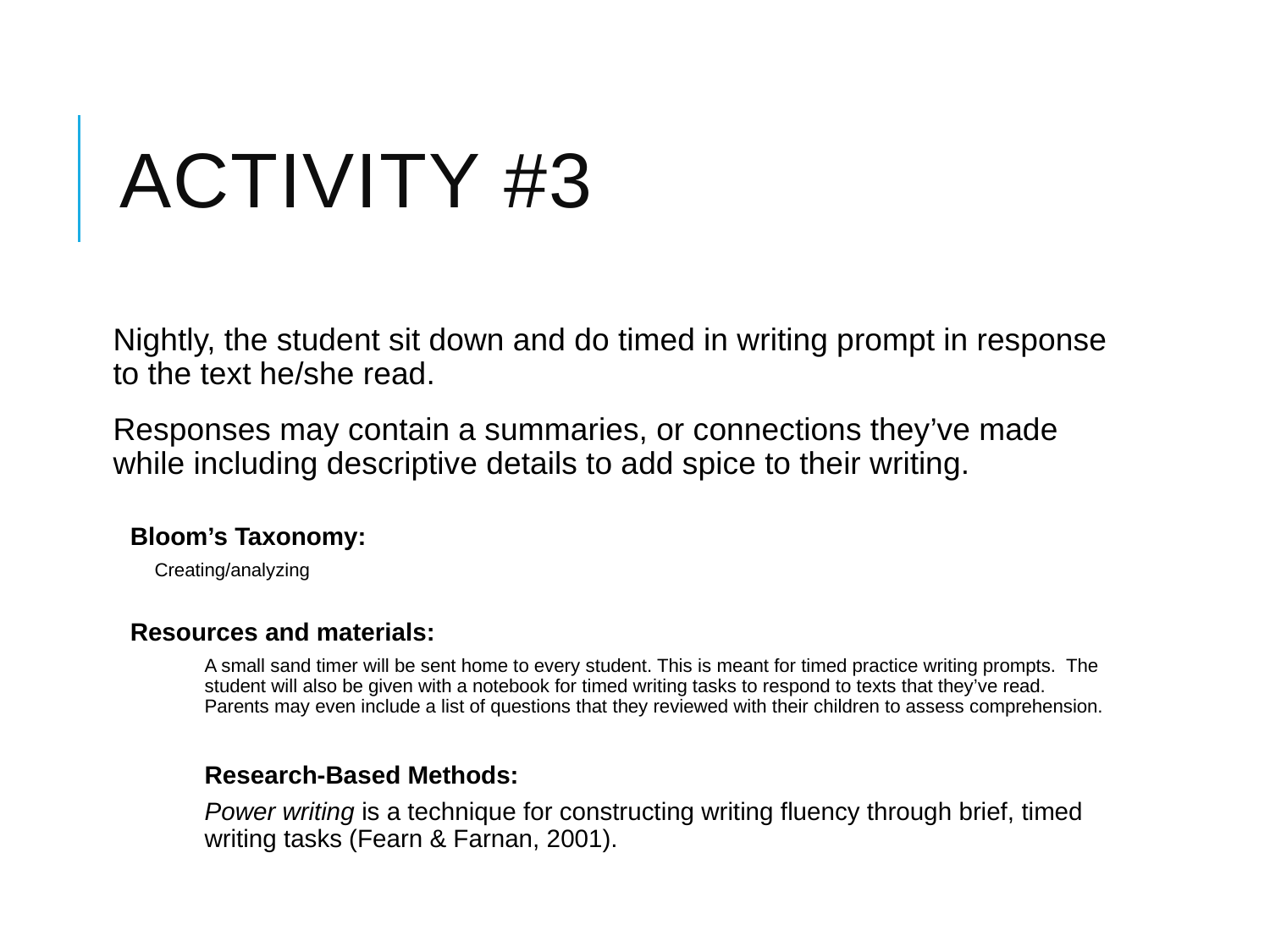

# Activity #3
Nightly, the student sit down and do timed in writing prompt in response to the text he/she read.
Responses may contain a summaries, or connections they’ve made while including descriptive details to add spice to their writing.

Bloom’s Taxonomy:
Creating/analyzing

Resources and materials:
A small sand timer will be sent home to every student. This is meant for timed practice writing prompts.  The student will also be given with a notebook for timed writing tasks to respond to texts that they’ve read. Parents may even include a list of questions that they reviewed with their children to assess comprehension.

Research-Based Methods:
Power writing is a technique for constructing writing fluency through brief, timed writing tasks (Fearn & Farnan, 2001).